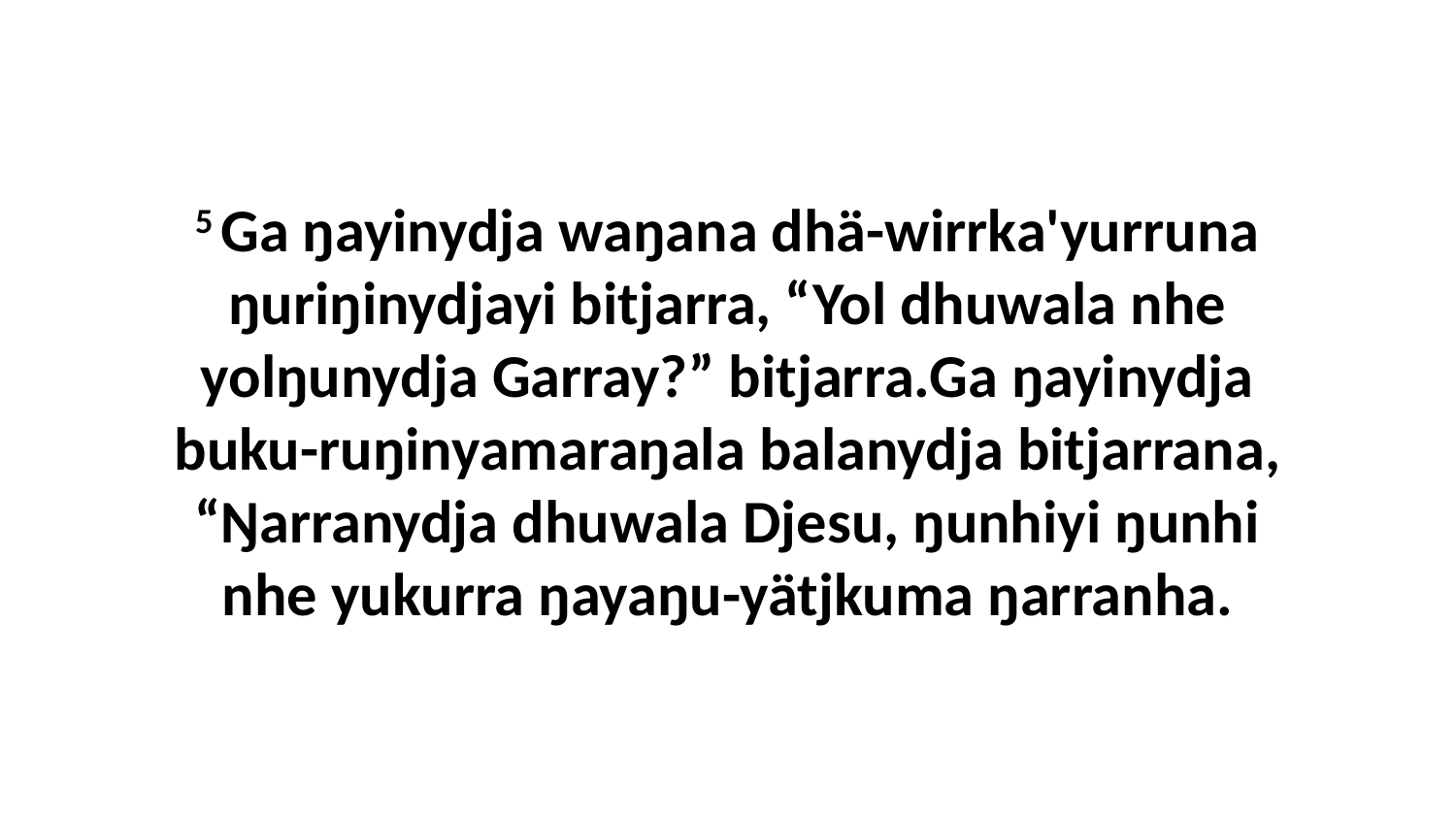

5 Ga ŋayinydja waŋana dhä-wirrka'yurruna ŋuriŋinydjayi bitjarra, “Yol dhuwala nhe yolŋunydja Garray?” bitjarra.Ga ŋayinydja buku-ruŋinyamaraŋala balanydja bitjarrana, “Ŋarranydja dhuwala Djesu, ŋunhiyi ŋunhi nhe yukurra ŋayaŋu-yätjkuma ŋarranha.